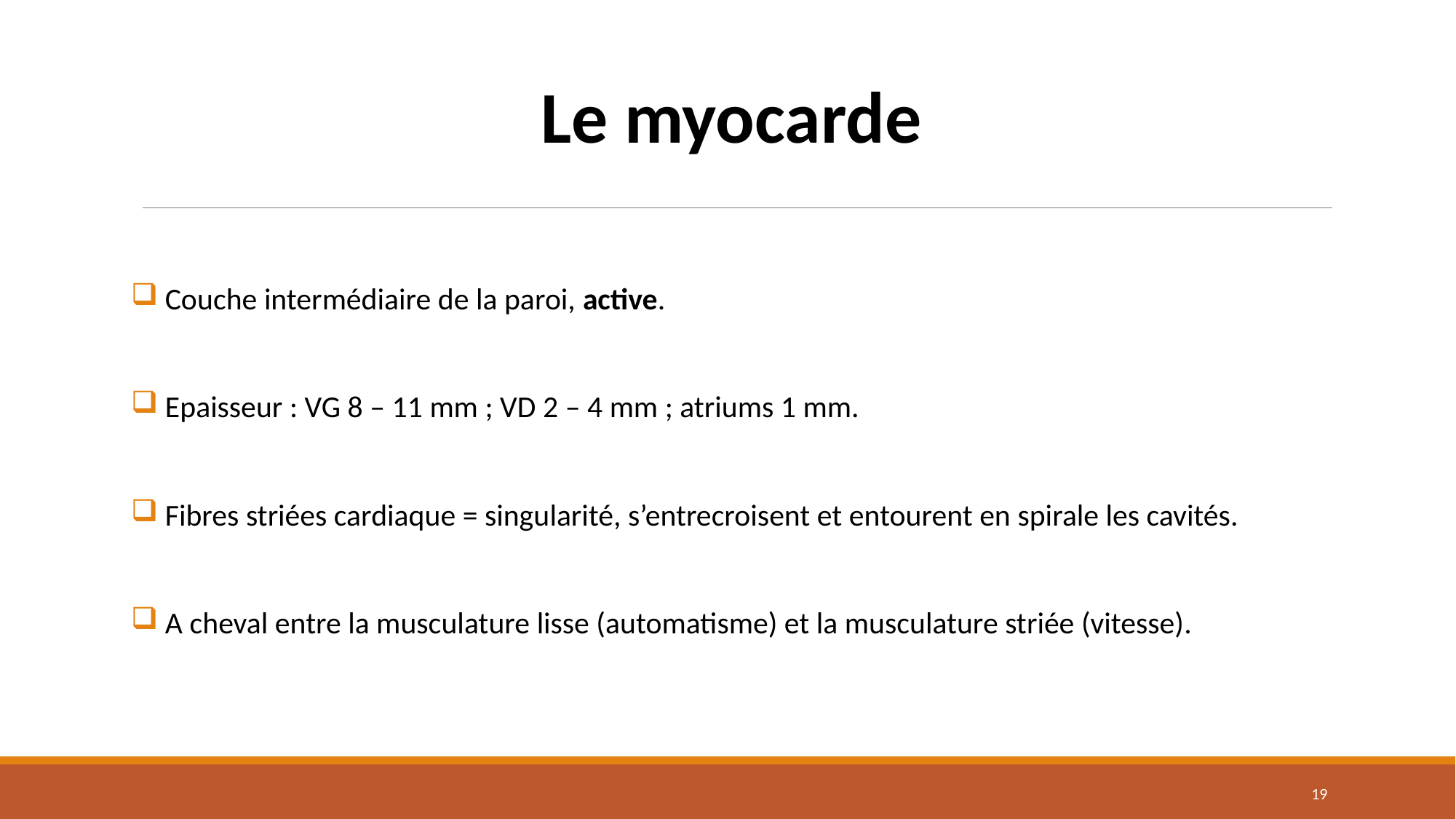

# Le myocarde

 Couche intermédiaire de la paroi, active.

 Epaisseur : VG 8 – 11 mm ; VD 2 – 4 mm ; atriums 1 mm.

 Fibres striées cardiaque = singularité, s’entrecroisent et entourent en spirale les cavités.

 A cheval entre la musculature lisse (automatisme) et la musculature striée (vitesse).
19